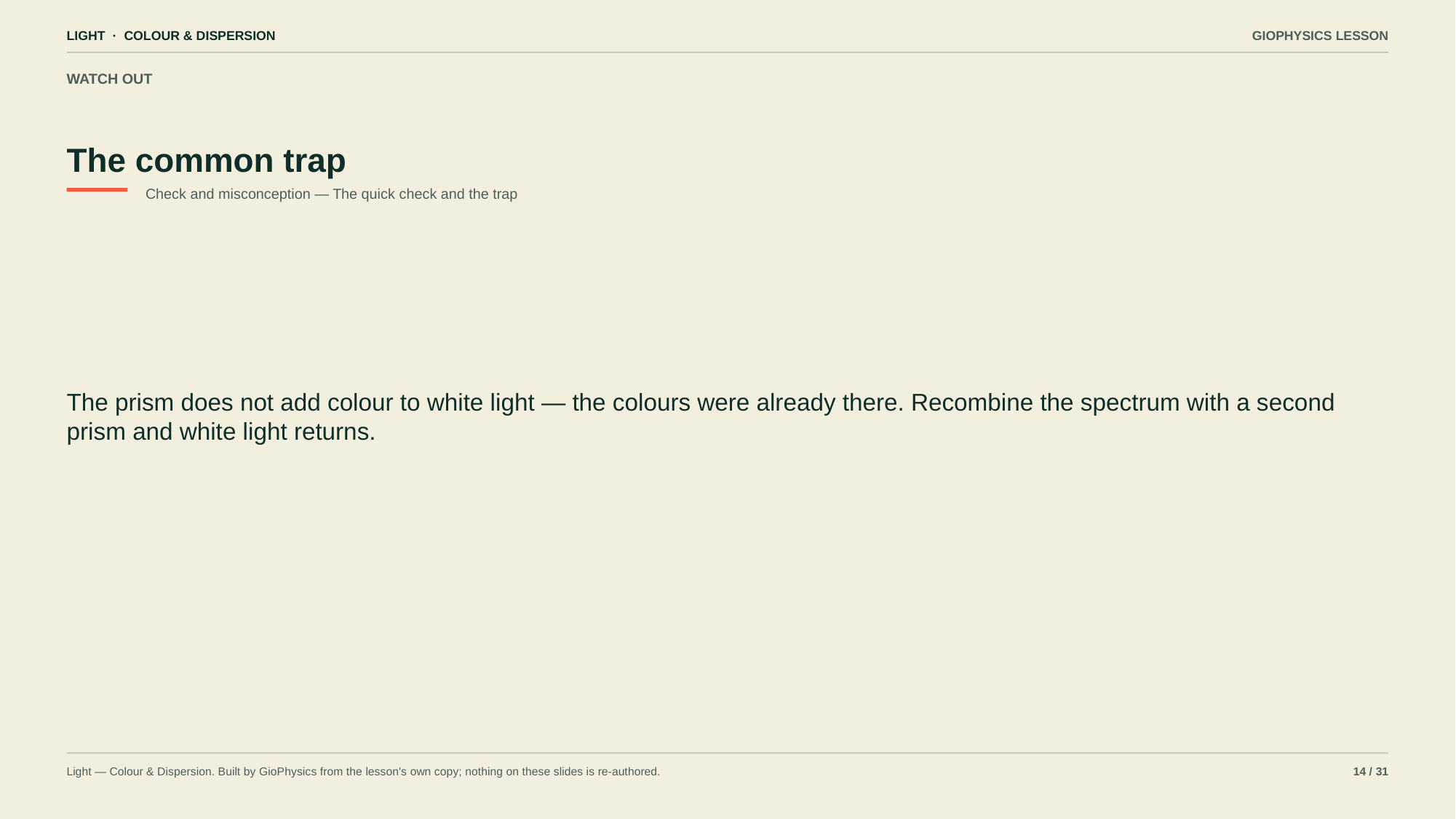

LIGHT  ·  COLOUR & DISPERSION
GIOPHYSICS LESSON

WATCH OUT
The common trap
Check and misconception — The quick check and the trap

The prism does not add colour to white light — the colours were already there. Recombine the spectrum with a second prism and white light returns.

Light — Colour & Dispersion. Built by GioPhysics from the lesson's own copy; nothing on these slides is re-authored.
14 / 31